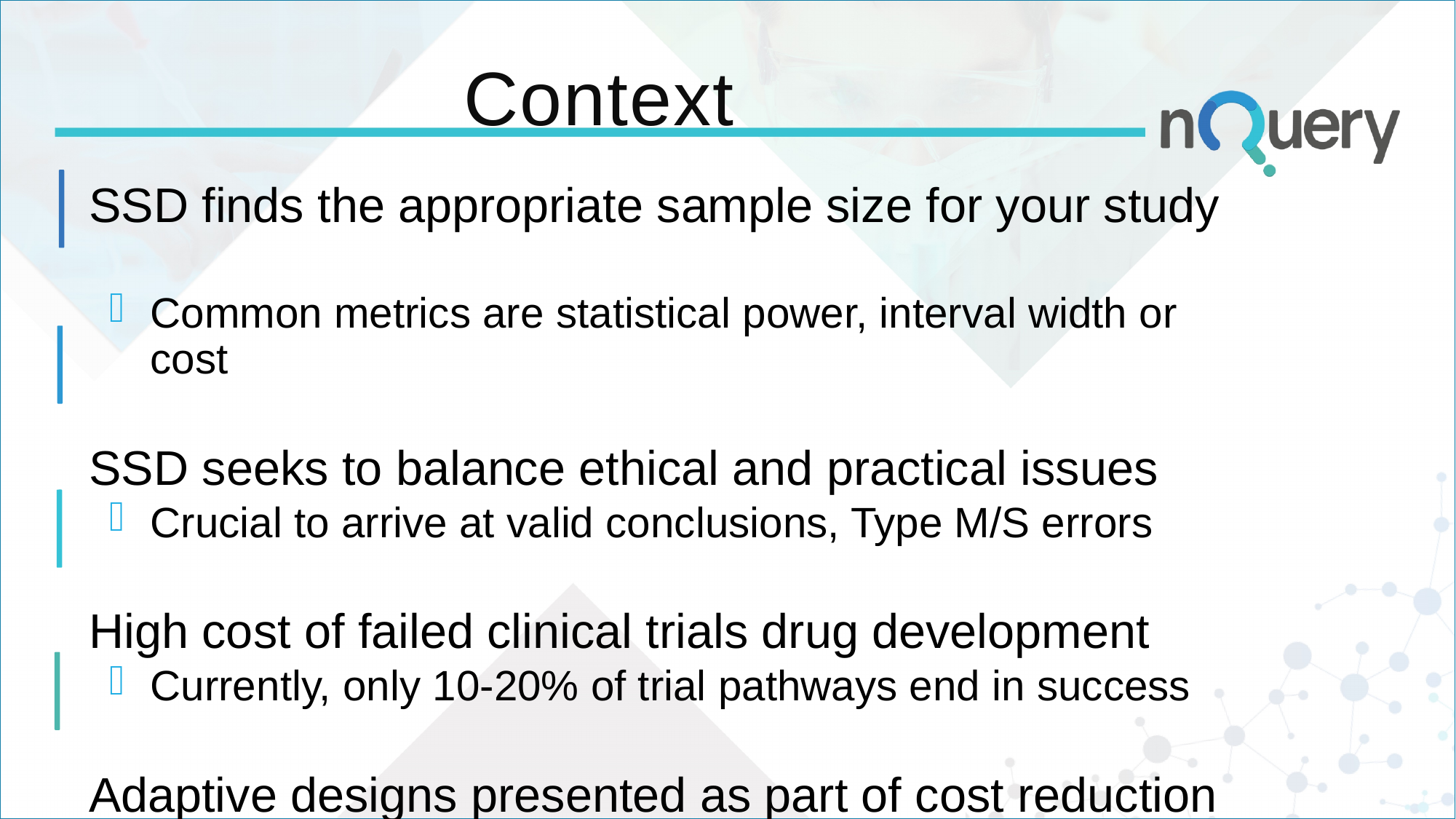

# Context

SSD finds the appropriate sample size for your study
Common metrics are statistical power, interval width or cost
SSD seeks to balance ethical and practical issues
Crucial to arrive at valid conclusions, Type M/S errors
High cost of failed clinical trials drug development
Currently, only 10-20% of trial pathways end in success
Adaptive designs presented as part of cost reduction
Where does SSD fit into the adaptive design framework?